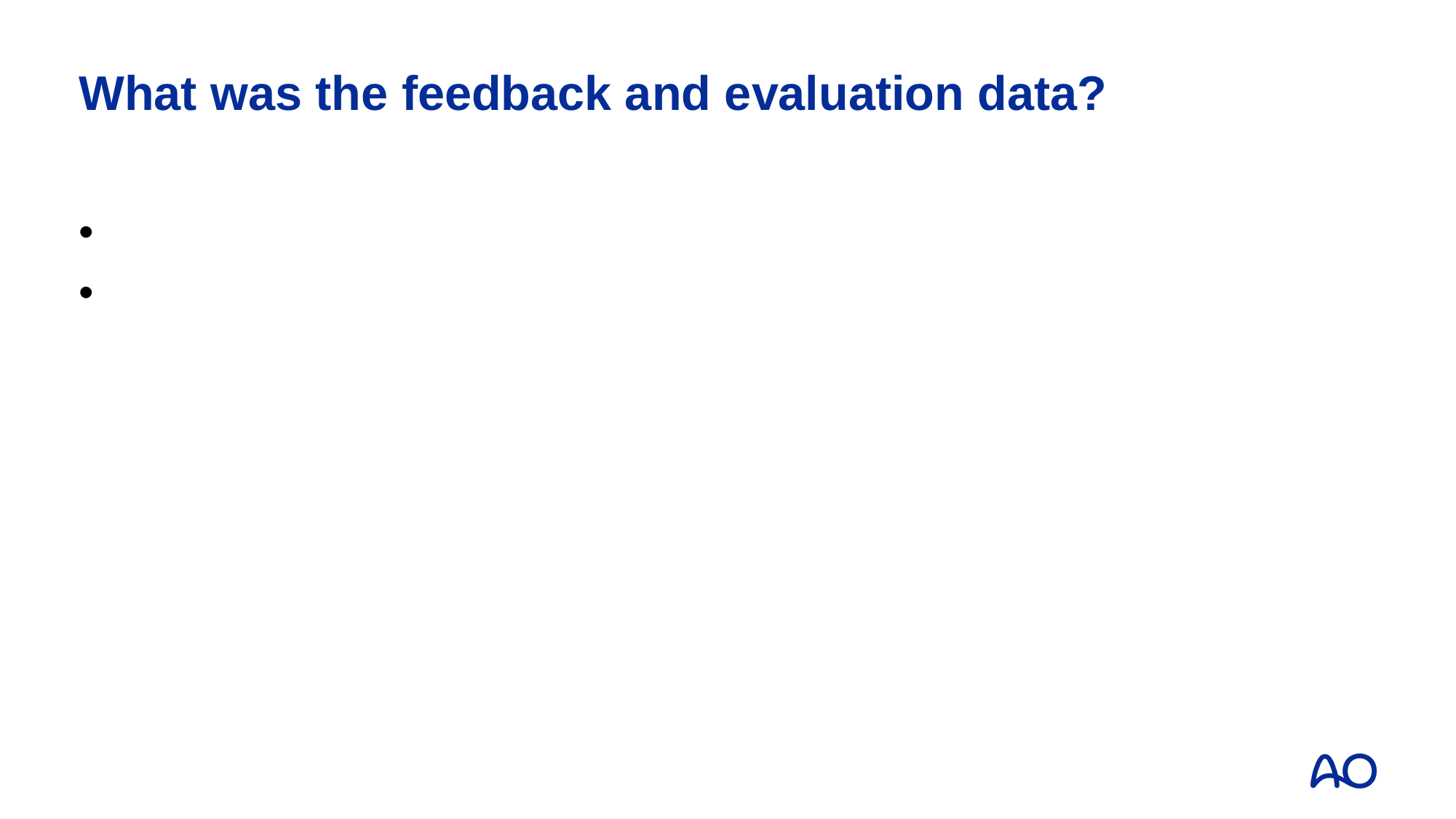

# What was the feedback and evaluation data?